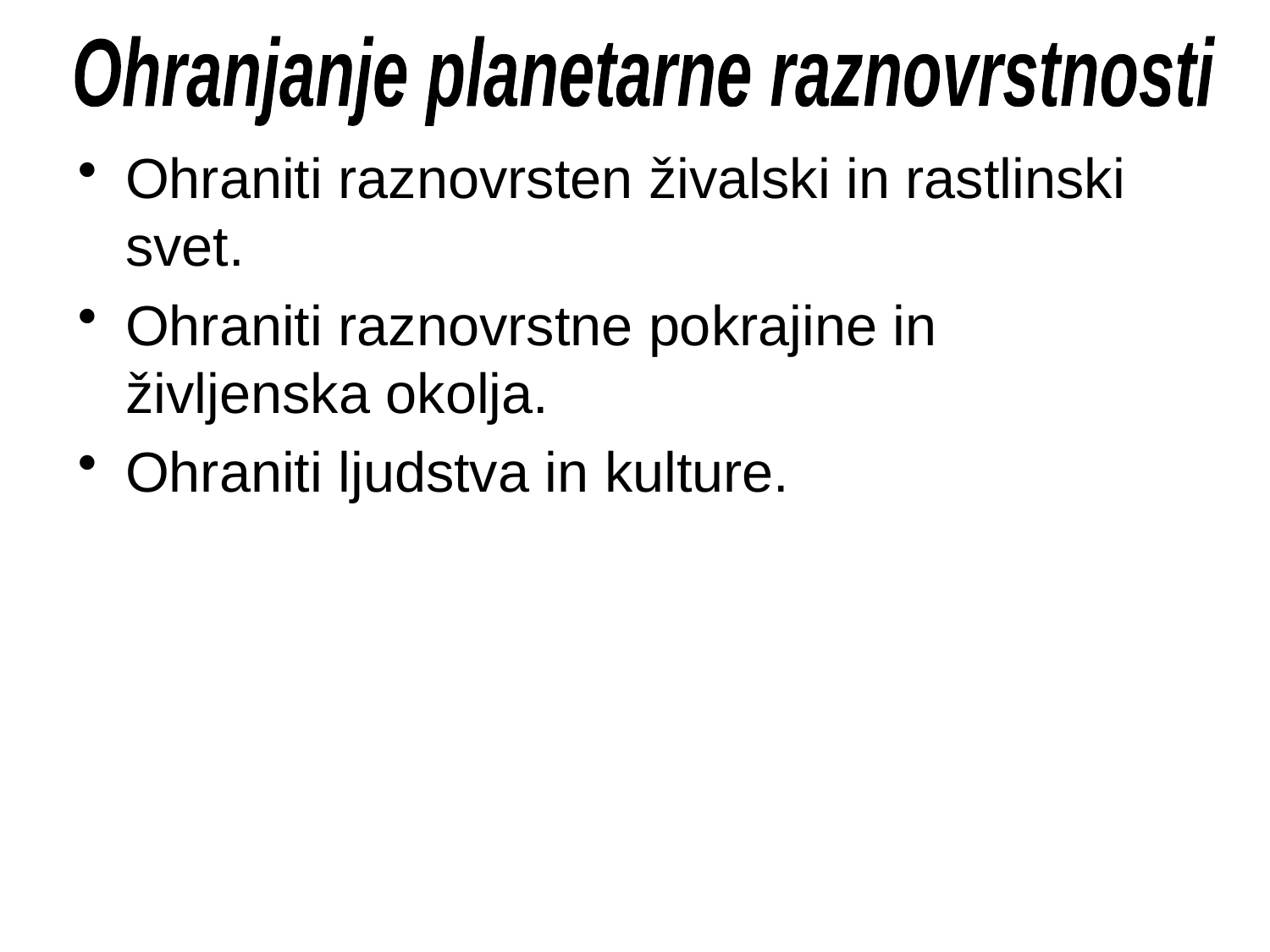

Ohranjanje planetarne raznovrstnosti
Ohraniti raznovrsten živalski in rastlinski svet.
Ohraniti raznovrstne pokrajine in življenska okolja.
Ohraniti ljudstva in kulture.